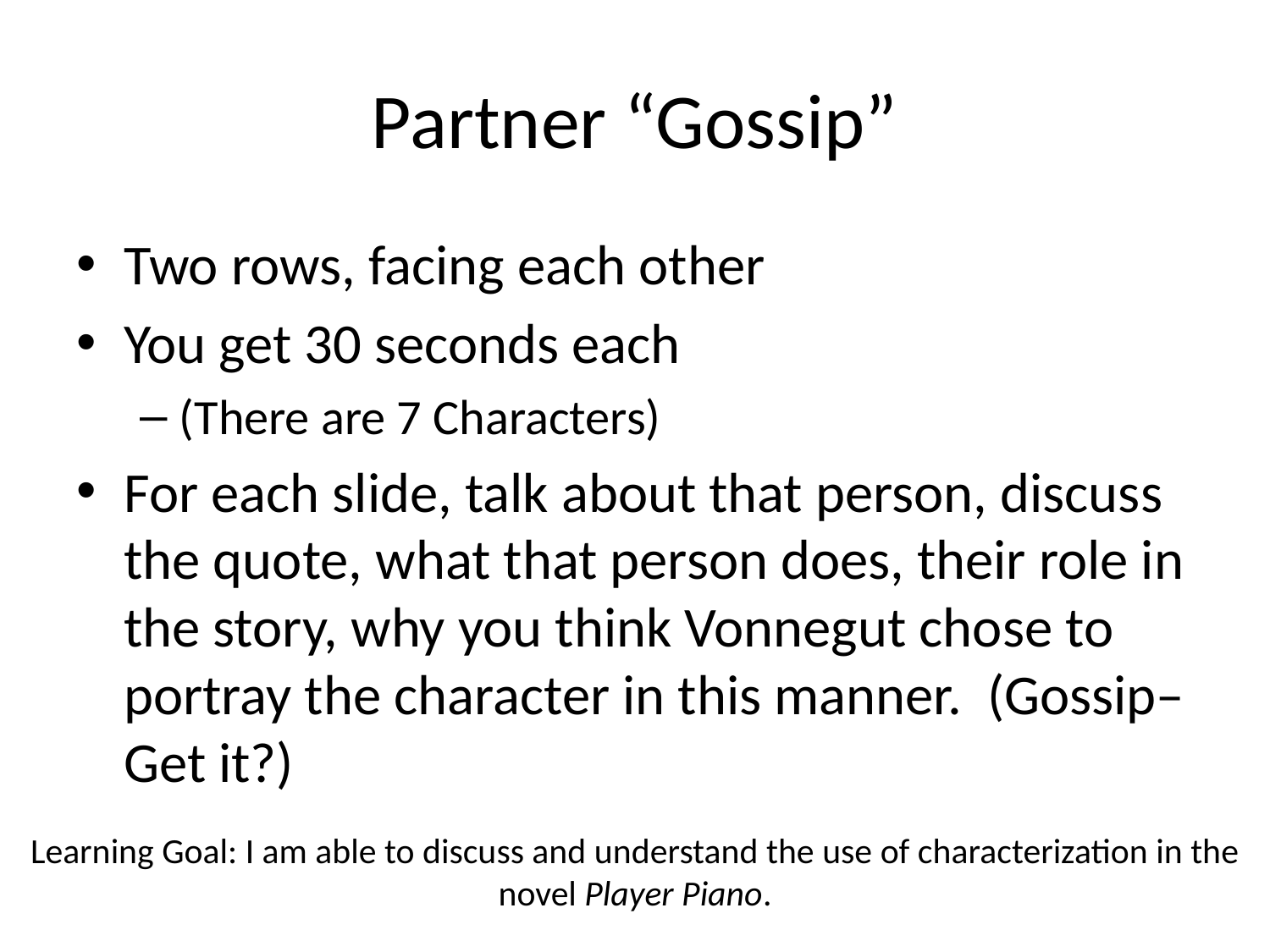

# Partner “Gossip”
Two rows, facing each other
You get 30 seconds each
(There are 7 Characters)
For each slide, talk about that person, discuss the quote, what that person does, their role in the story, why you think Vonnegut chose to portray the character in this manner.  (Gossip– Get it?)
Learning Goal: I am able to discuss and understand the use of characterization in the novel Player Piano.